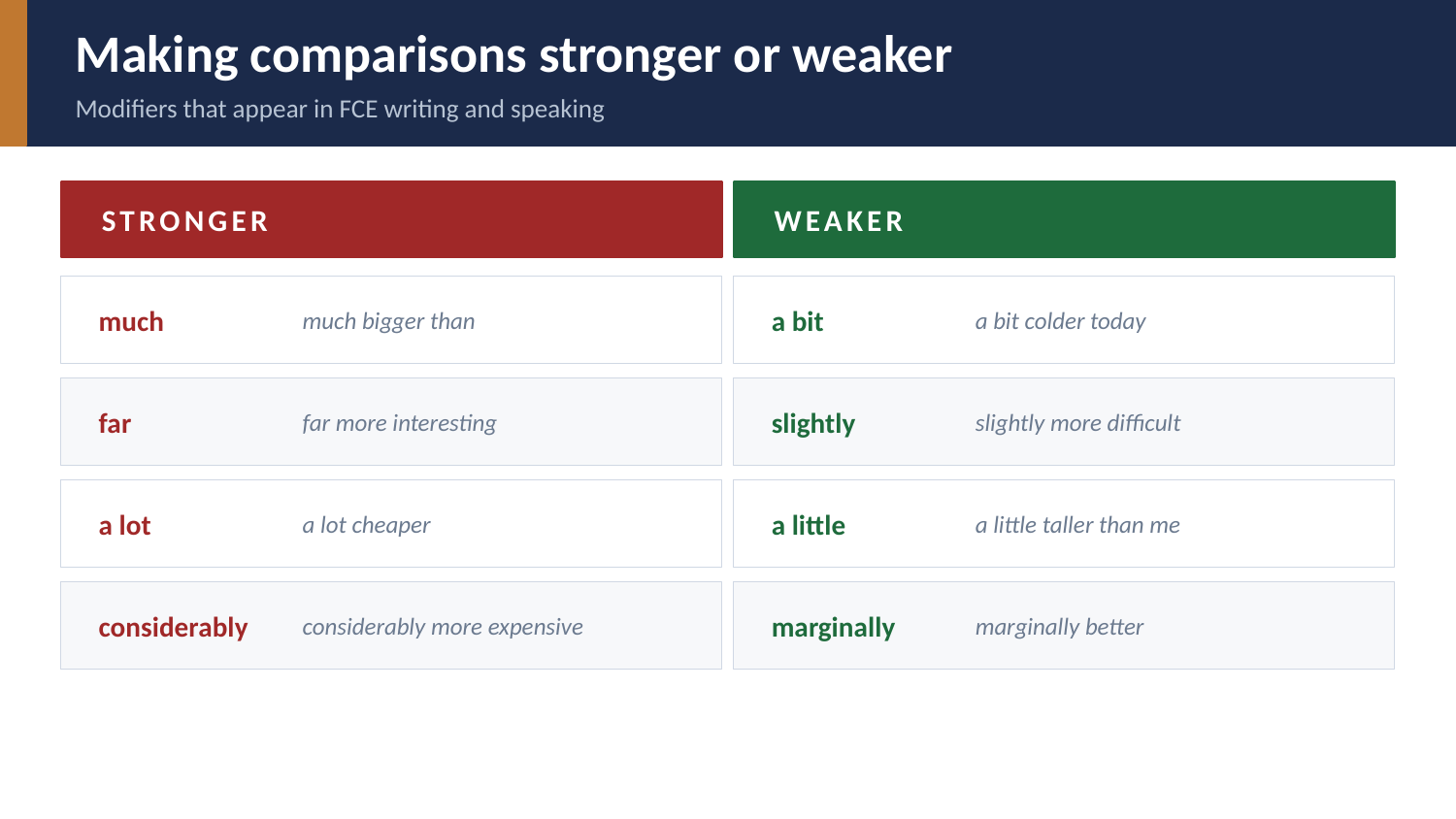

Making comparisons stronger or weaker
Modifiers that appear in FCE writing and speaking

STRONGER

WEAKER

much
much bigger than

a bit
a bit colder today

far
far more interesting

slightly
slightly more difficult

a lot
a lot cheaper

a little
a little taller than me

considerably
considerably more expensive

marginally
marginally better